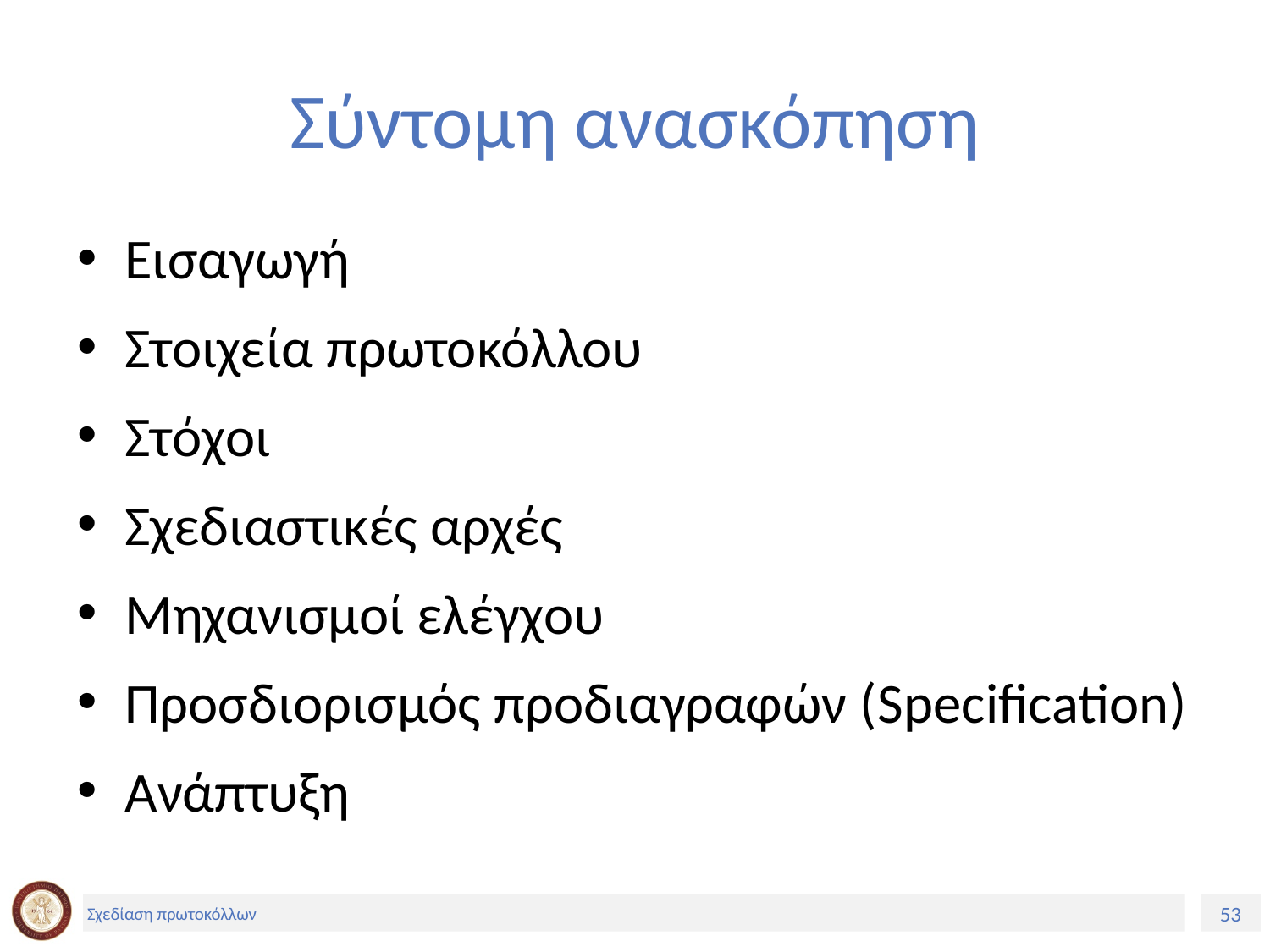

# Σύντομη ανασκόπηση
Εισαγωγή
Στοιχεία πρωτοκόλλου
Στόχοι
Σχεδιαστικές αρχές
Μηχανισμοί ελέγχου
Προσδιορισμός προδιαγραφών (Specification)
Ανάπτυξη